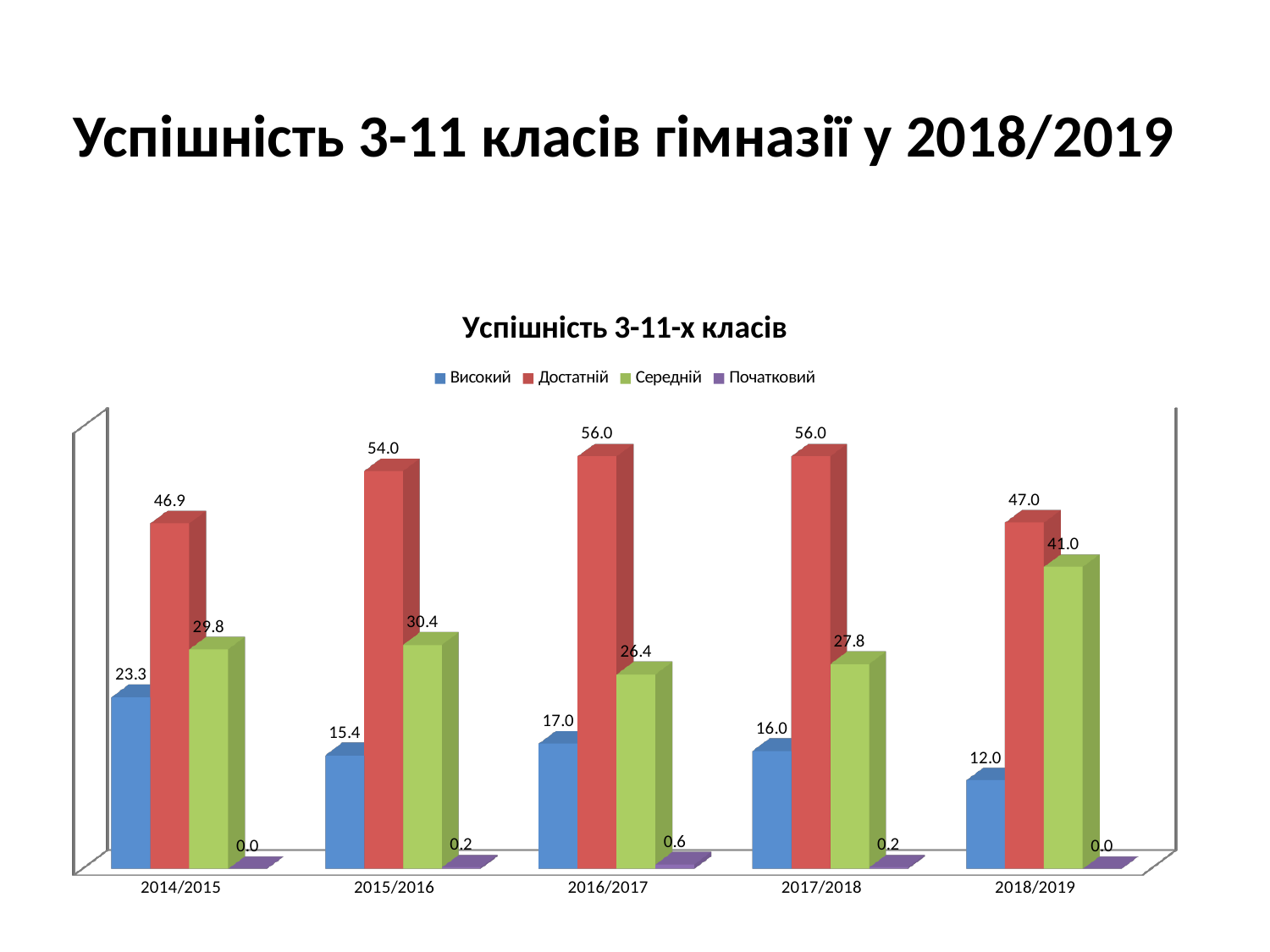

# Успішність 3-11 класів гімназії у 2018/2019

[unsupported chart]